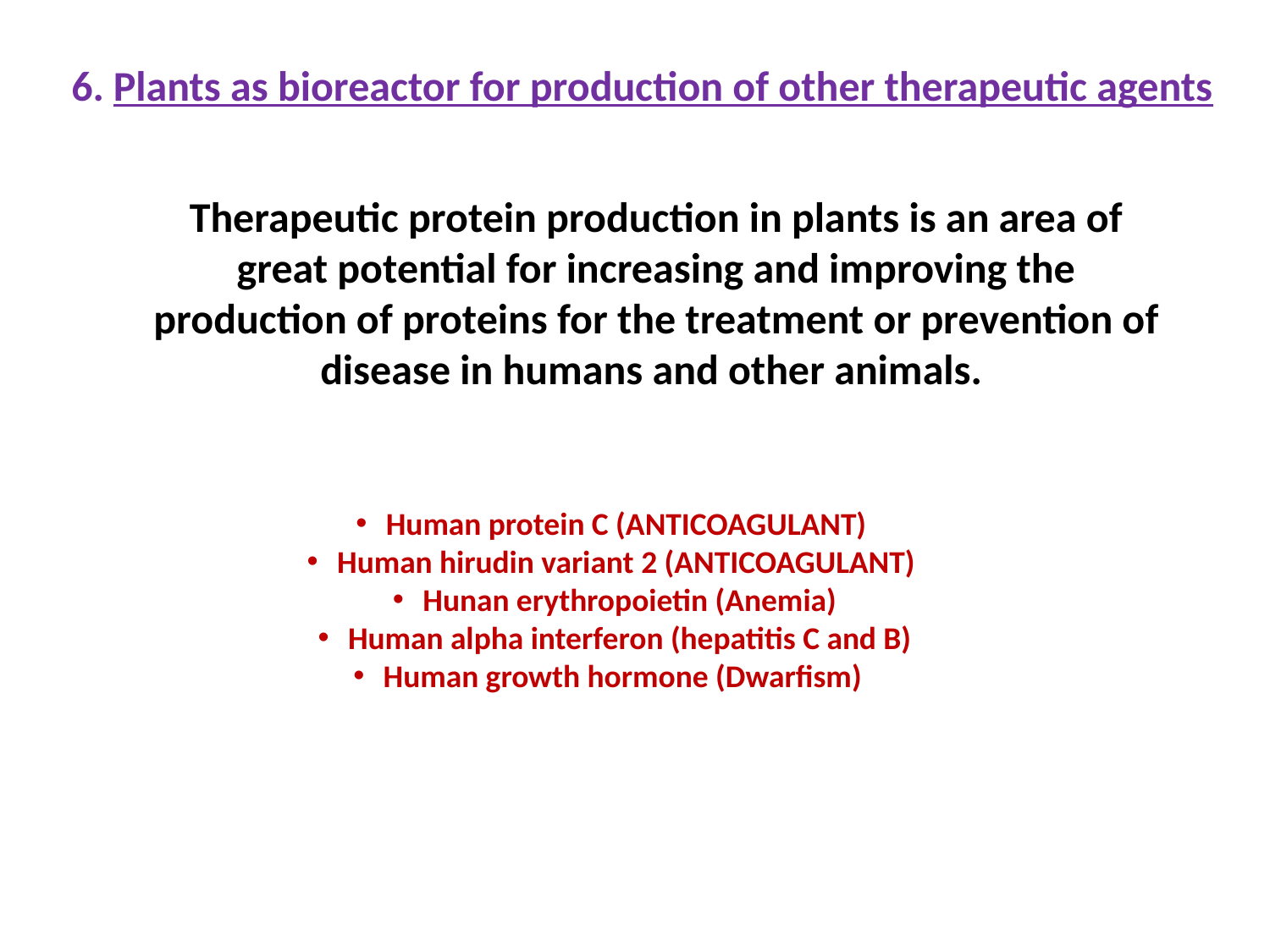

6. Plants as bioreactor for production of other therapeutic agents
Therapeutic protein production in plants is an area of great potential for increasing and improving the production of proteins for the treatment or prevention of disease in humans and other animals.
Human protein C (ANTICOAGULANT)
Human hirudin variant 2 (ANTICOAGULANT)
Hunan erythropoietin (Anemia)
Human alpha interferon (hepatitis C and B)
Human growth hormone (Dwarfism)